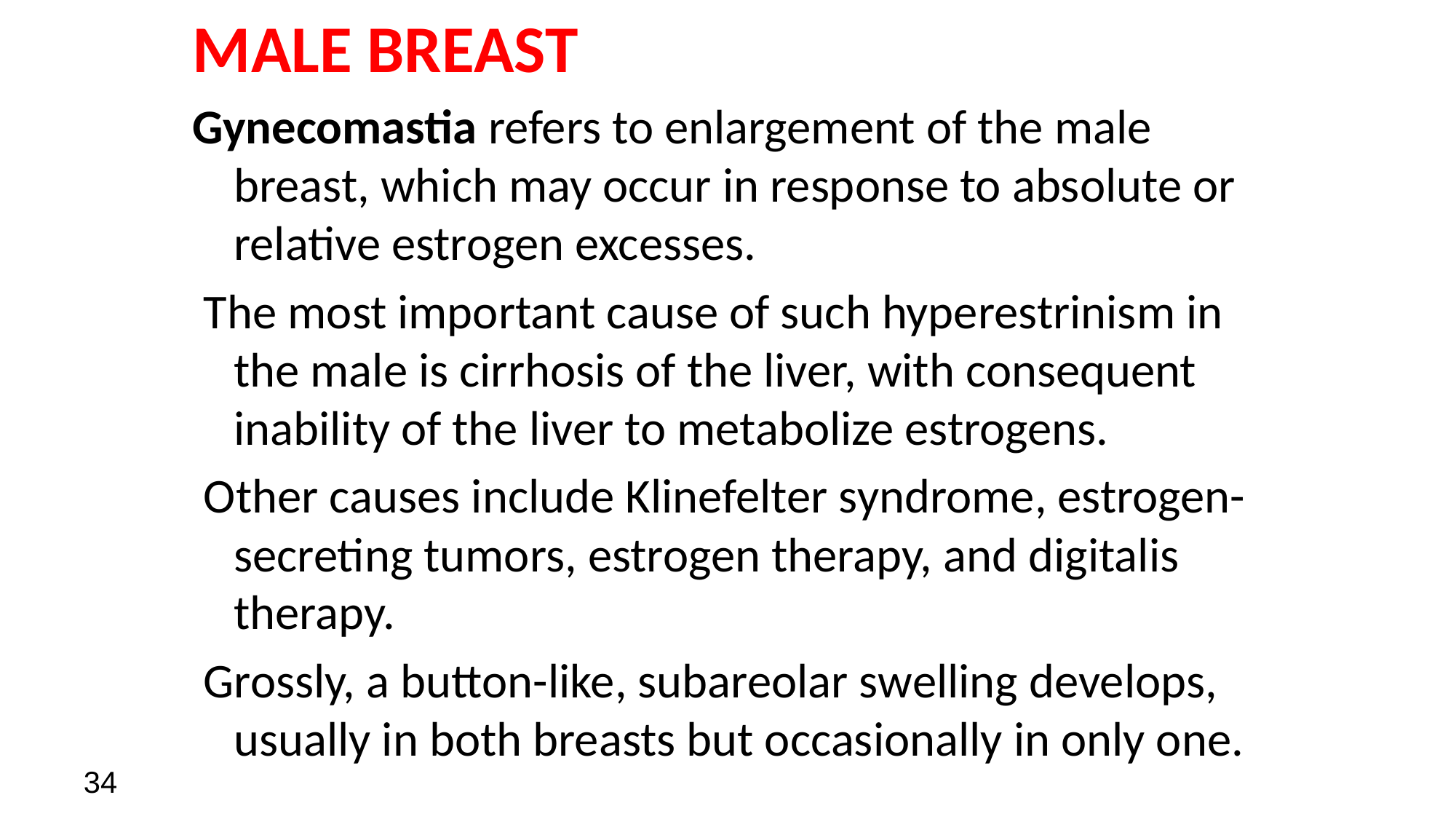

MALE BREAST
Gynecomastia refers to enlargement of the male breast, which may occur in response to absolute or relative estrogen excesses.
 The most important cause of such hyperestrinism in the male is cirrhosis of the liver, with consequent inability of the liver to metabolize estrogens.
 Other causes include Klinefelter syndrome, estrogen-secreting tumors, estrogen therapy, and digitalis therapy.
 Grossly, a button-like, subareolar swelling develops, usually in both breasts but occasionally in only one.

34